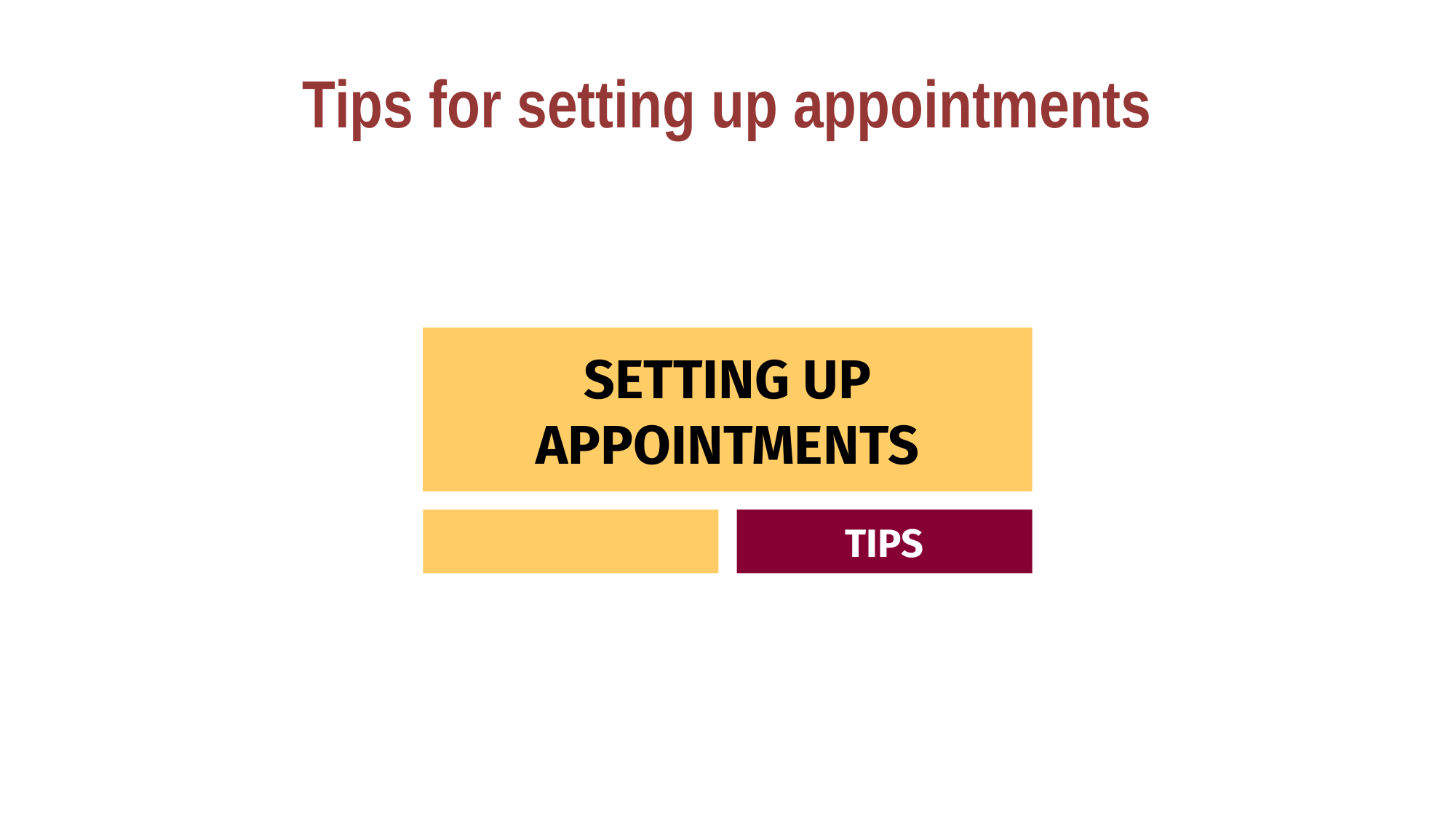

Tips for setting up appointments
SETTING UP APPOINTMENTS

TIPS